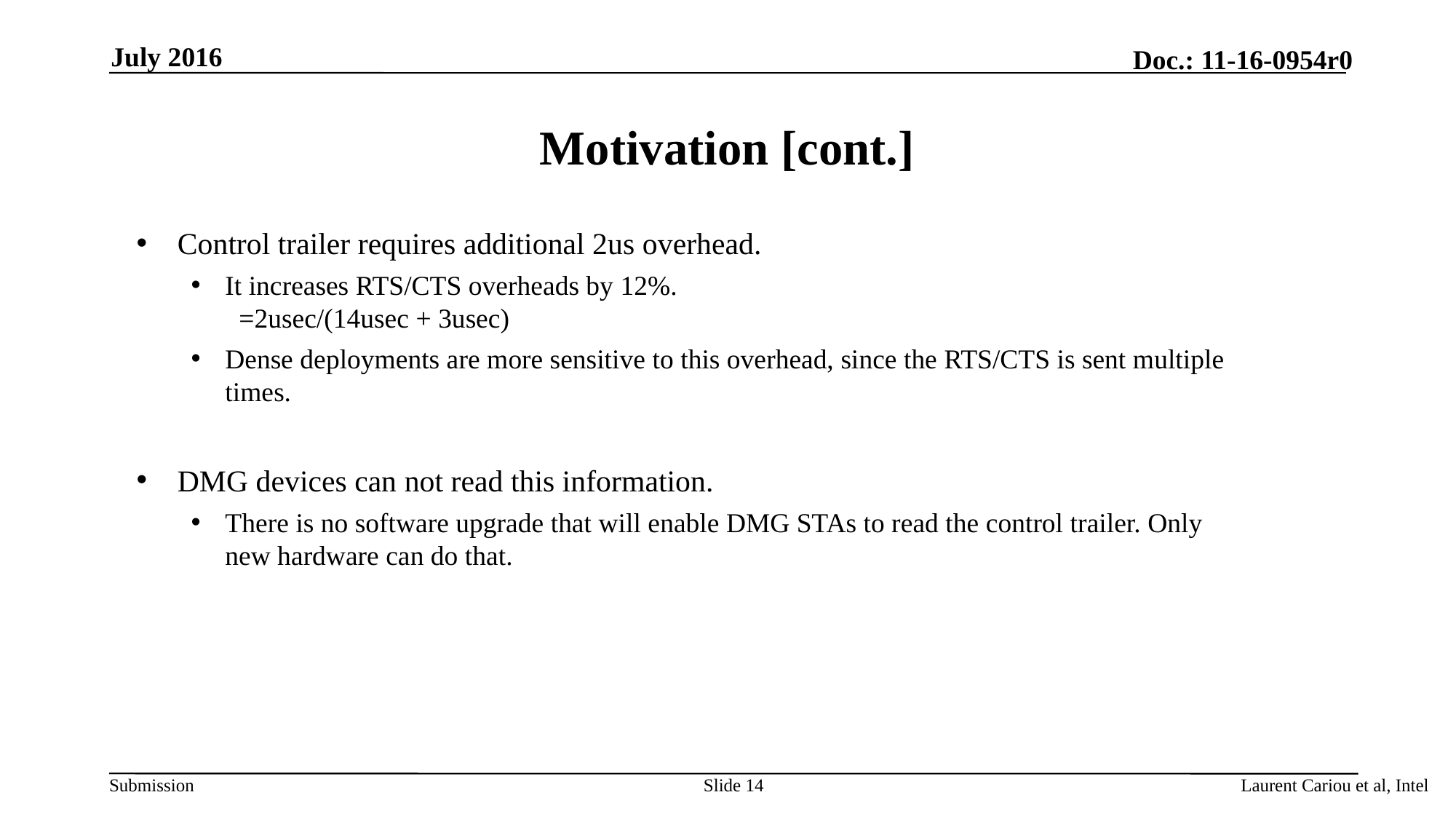

July 2016
# Motivation [cont.]
Control trailer requires additional 2us overhead.
It increases RTS/CTS overheads by 12%.
  =2usec/(14usec + 3usec)
Dense deployments are more sensitive to this overhead, since the RTS/CTS is sent multiple times.

DMG devices can not read this information.
There is no software upgrade that will enable DMG STAs to read the control trailer. Only new hardware can do that.

Slide 14
Laurent Cariou et al, Intel